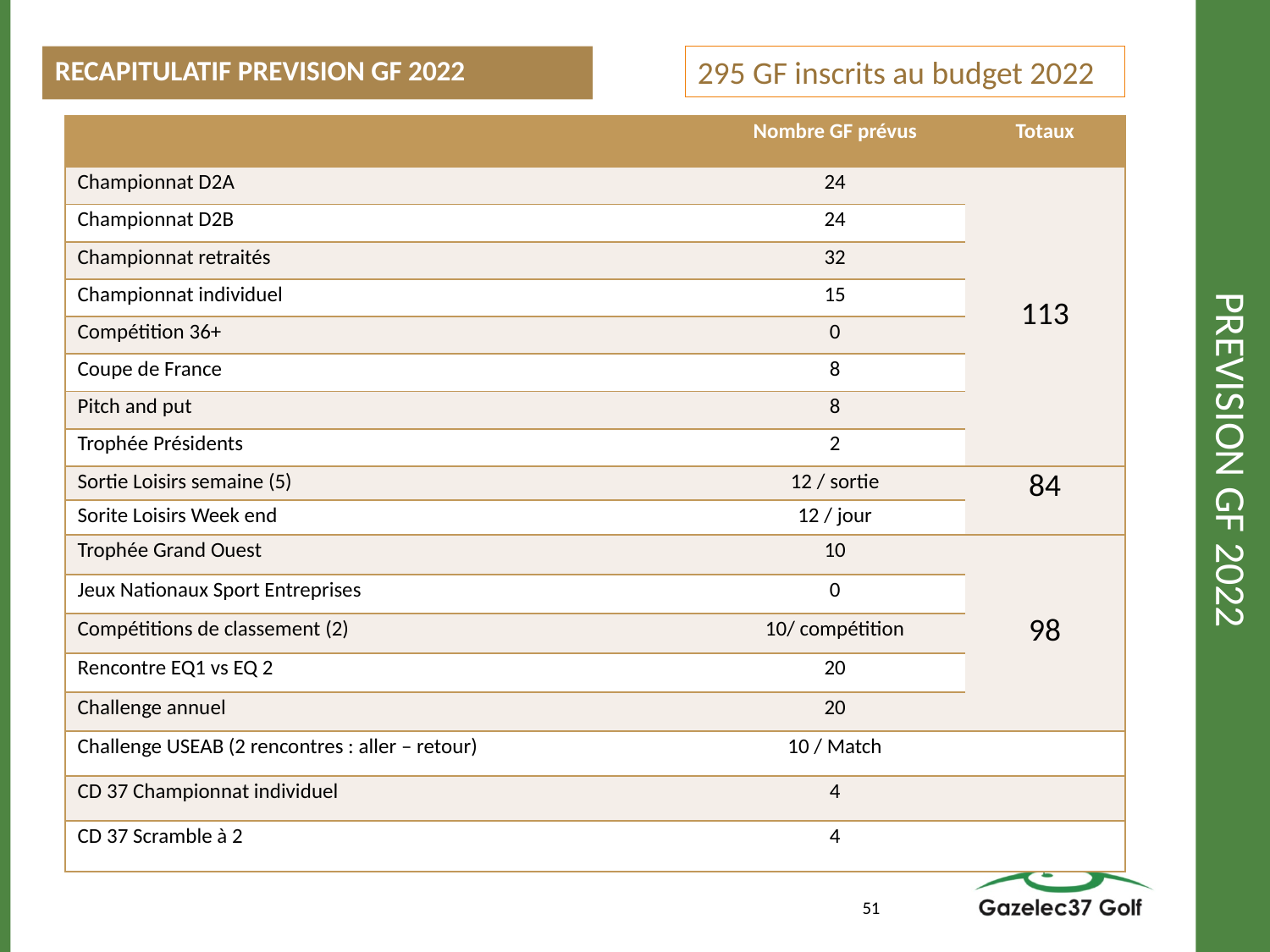

RECAPITULATIF PREVISION GF 2022
295 GF inscrits au budget 2022
# PREVISION GF 2022
|  | Nombre GF prévus | Totaux |
| --- | --- | --- |
| Championnat D2A | 24 | 113 |
| Championnat D2B | 24 |  |
| Championnat retraités | 32 |  |
| Championnat individuel | 15 |  |
| Compétition 36+ | 0 |  |
| Coupe de France | 8 |  |
| Pitch and put | 8 |  |
| Trophée Présidents | 2 |  |
| Sortie Loisirs semaine (5) | 12 / sortie | 84 |
| Sorite Loisirs Week end | 12 / jour |  |
| Trophée Grand Ouest | 10 | 98 |
| Jeux Nationaux Sport Entreprises | 0 |  |
| Compétitions de classement (2) | 10/ compétition |  |
| Rencontre EQ1 vs EQ 2 | 20 |  |
| Challenge annuel | 20 |  |
| Challenge USEAB (2 rencontres : aller – retour) | 10 / Match |  |
| CD 37 Championnat individuel | 4 |  |
| CD 37 Scramble à 2 | 4 |  |
51